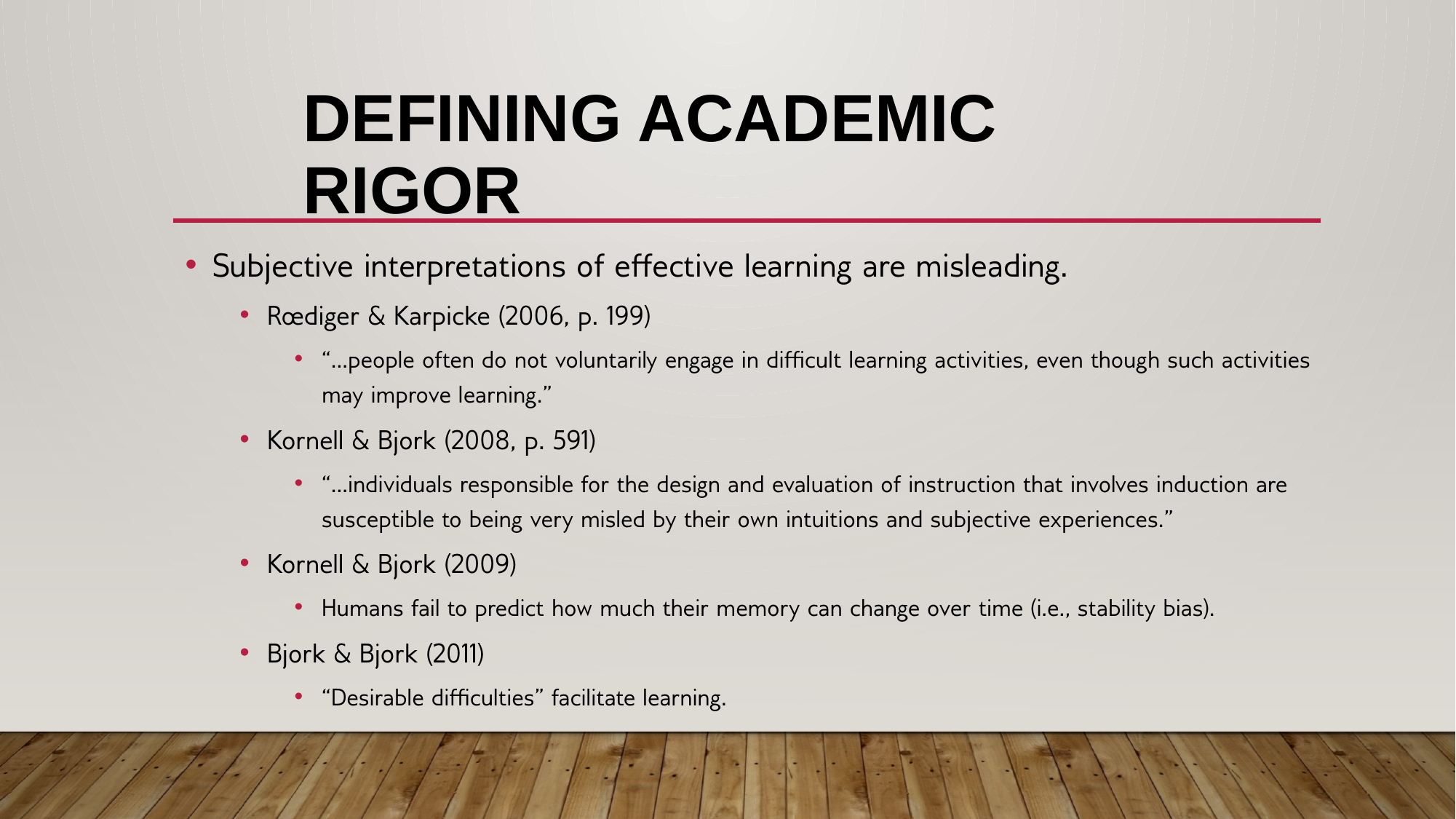

# Defining Academic Rigor
Subjective interpretations of effective learning are misleading.
Roediger & Karpicke (2006, p. 199)
“…people often do not voluntarily engage in difficult learning activities, even though such activities may improve learning.”
Kornell & Bjork (2008, p. 591)
“…individuals responsible for the design and evaluation of instruction that involves induction are susceptible to being very misled by their own intuitions and subjective experiences.”
Kornell & Bjork (2009)
Humans fail to predict how much their memory can change over time (i.e., stability bias).
Bjork & Bjork (2011)
“Desirable difficulties” facilitate learning.